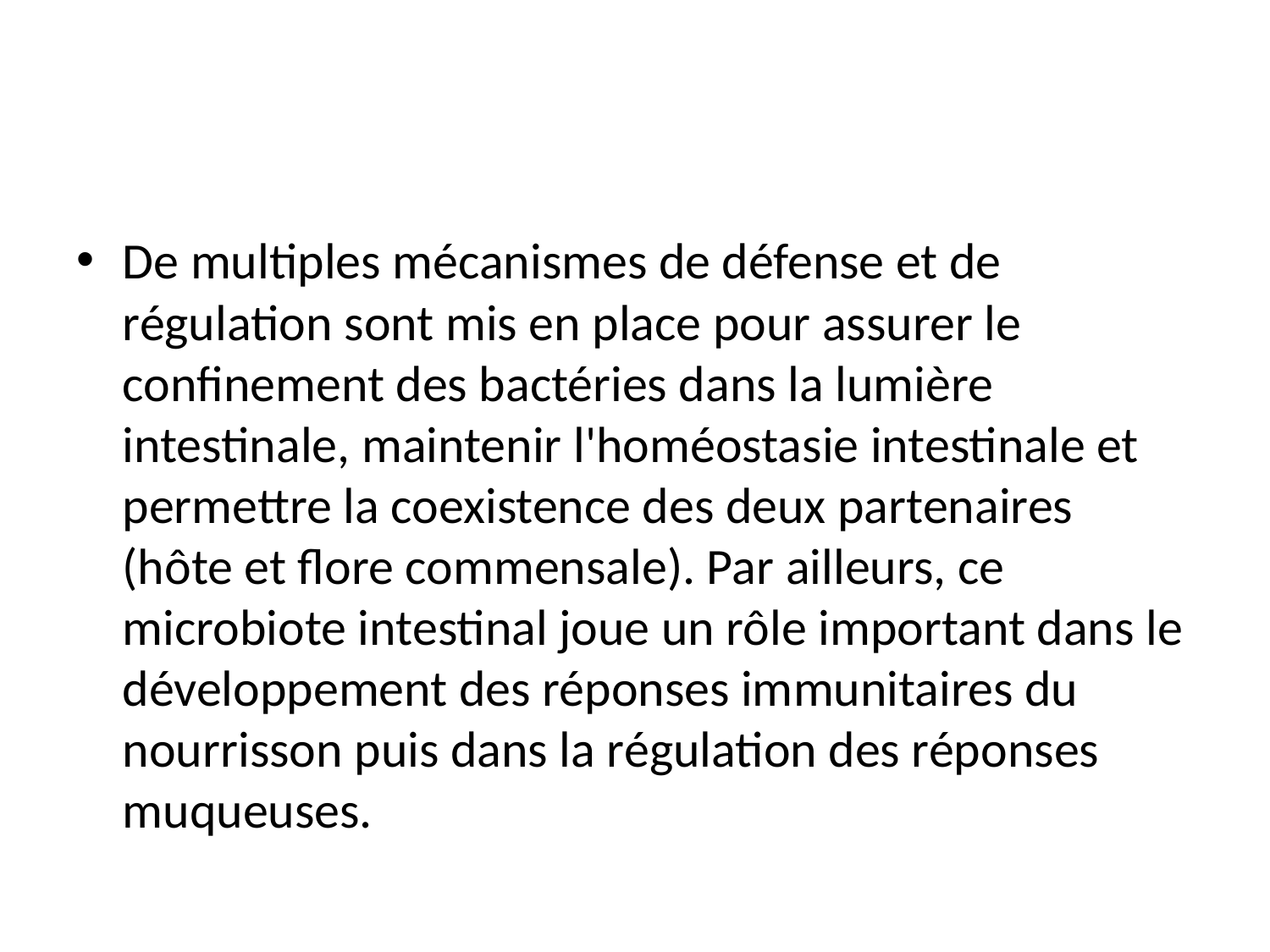

#
De multiples mécanismes de défense et de régulation sont mis en place pour assurer le confinement des bactéries dans la lumière intestinale, maintenir l'homéostasie intestinale et permettre la coexistence des deux partenaires (hôte et flore commensale). Par ailleurs, ce microbiote intestinal joue un rôle important dans le développement des réponses immunitaires du nourrisson puis dans la régulation des réponses muqueuses.